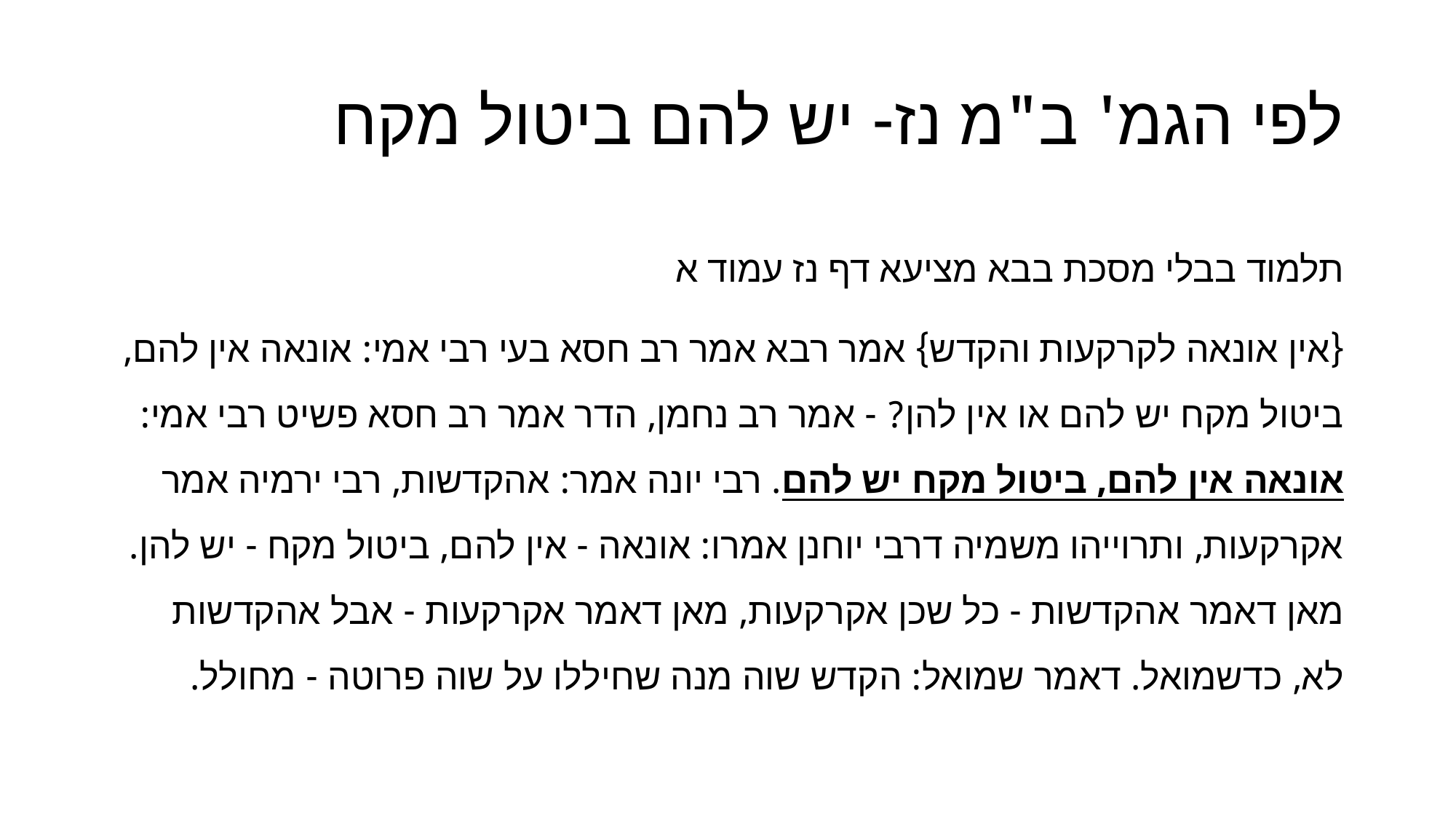

# לפי הגמ' ב"מ נז- יש להם ביטול מקח
תלמוד בבלי מסכת בבא מציעא דף נז עמוד א
{אין אונאה לקרקעות והקדש} אמר רבא אמר רב חסא בעי רבי אמי: אונאה אין להם, ביטול מקח יש להם או אין להן? - אמר רב נחמן, הדר אמר רב חסא פשיט רבי אמי: אונאה אין להם, ביטול מקח יש להם. רבי יונה אמר: אהקדשות, רבי ירמיה אמר אקרקעות, ותרוייהו משמיה דרבי יוחנן אמרו: אונאה - אין להם, ביטול מקח - יש להן. מאן דאמר אהקדשות - כל שכן אקרקעות, מאן דאמר אקרקעות - אבל אהקדשות לא, כדשמואל. דאמר שמואל: הקדש שוה מנה שחיללו על שוה פרוטה - מחולל.